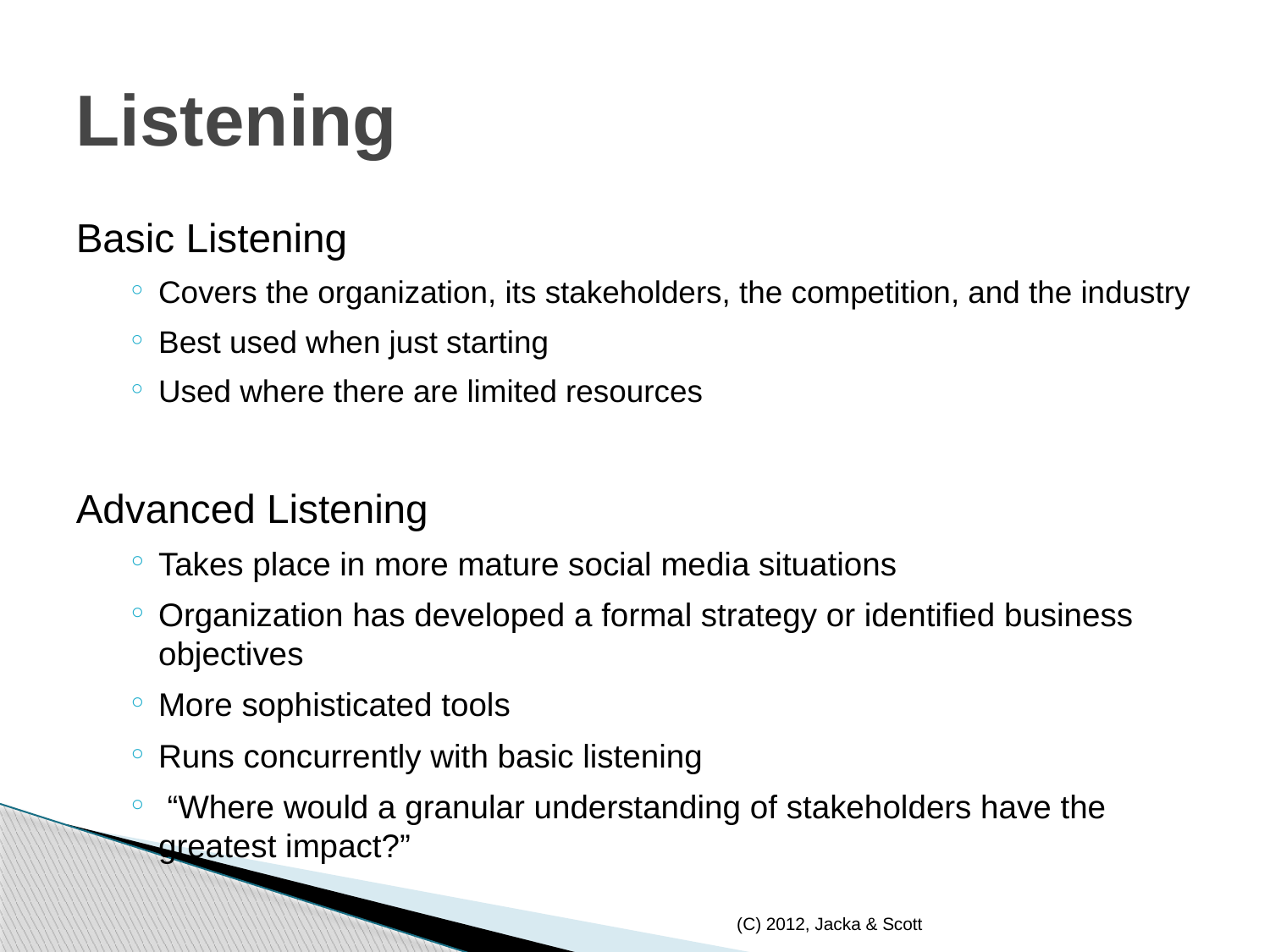

# Listening
Basic Listening
Covers the organization, its stakeholders, the competition, and the industry
Best used when just starting
Used where there are limited resources

Advanced Listening
Takes place in more mature social media situations
Organization has developed a formal strategy or identified business objectives
More sophisticated tools
Runs concurrently with basic listening
 “Where would a granular understanding of stakeholders have the greatest impact?”
(C) 2012, Jacka & Scott